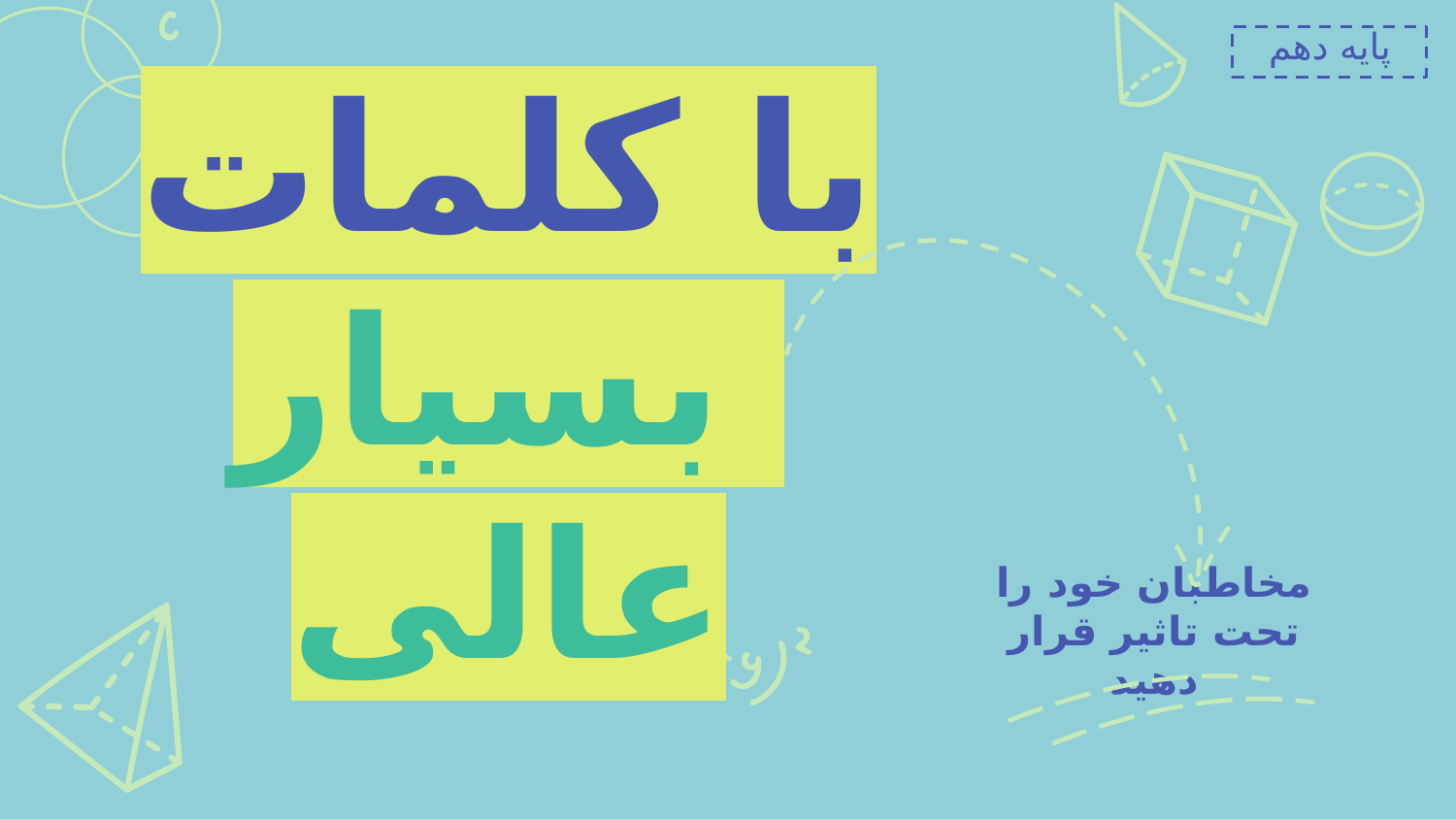

پایه دهم
# با کلمات بسیار عالی

مخاطبان خود را تحت تاثیر قرار دهید